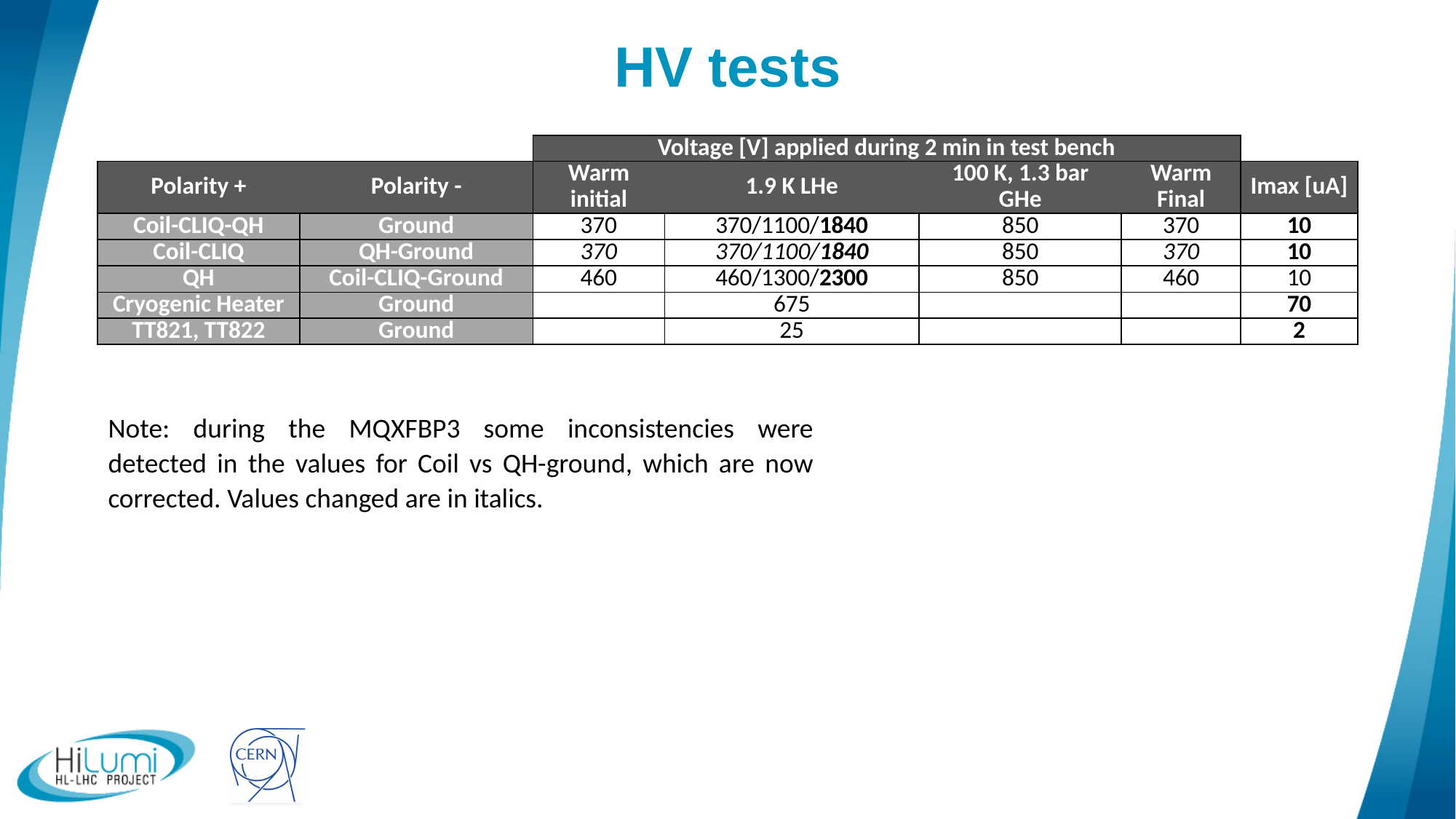

# HV tests
|  |  | Voltage [V] applied during 2 min in test bench |  |  |  |  |
| --- | --- | --- | --- | --- | --- | --- |
| Polarity + | Polarity - | Warm initial | 1.9 K LHe | 100 K, 1.3 bar GHe | Warm Final | Imax [uA] |
| Coil-CLIQ-QH | Ground | 370 | 370/1100/1840 | 850 | 370 | 10 |
| Coil-CLIQ | QH-Ground | 370 | 370/1100/1840 | 850 | 370 | 10 |
| QH | Coil-CLIQ-Ground | 460 | 460/1300/2300 | 850 | 460 | 10 |
| Cryogenic Heater | Ground |  | 675 |  |  | 70 |
| TT821, TT822 | Ground |  | 25 |  |  | 2 |
Note: during the MQXFBP3 some inconsistencies were detected in the values for Coil vs QH-ground, which are now corrected. Values changed are in italics.